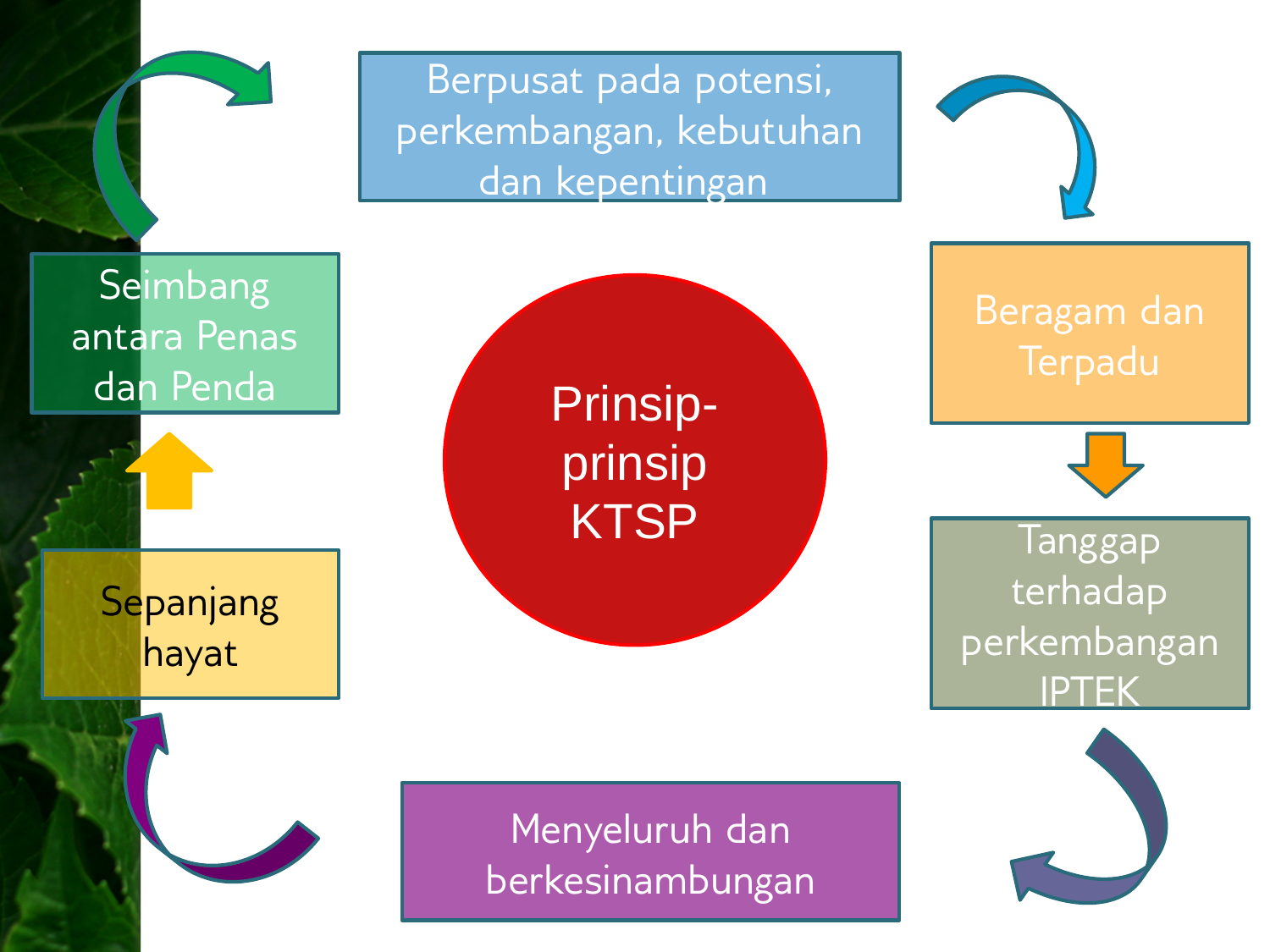

Berpusat pada potensi, perkembangan, kebutuhan dan kepentingan

Beragam dan Terpadu
Seimbang antara Penas dan Penda
Prinsip-prinsip KTSP

Tanggap terhadap perkembangan IPTEK
Sepanjang hayat

Menyeluruh dan berkesinambungan